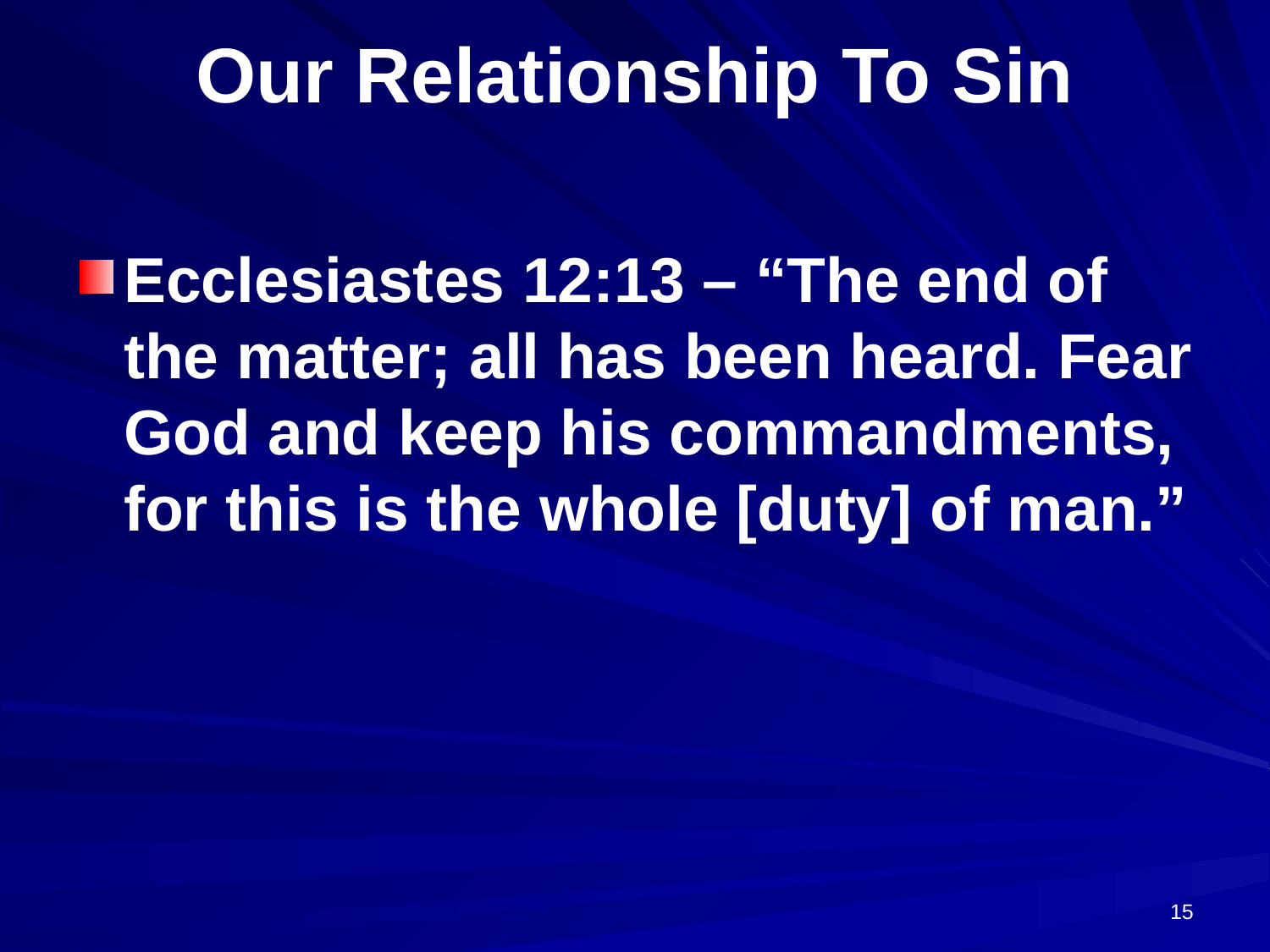

# Our Relationship To Sin
Ecclesiastes 12:13 – “The end of the matter; all has been heard. Fear God and keep his commandments, for this is the whole [duty] of man.”
15